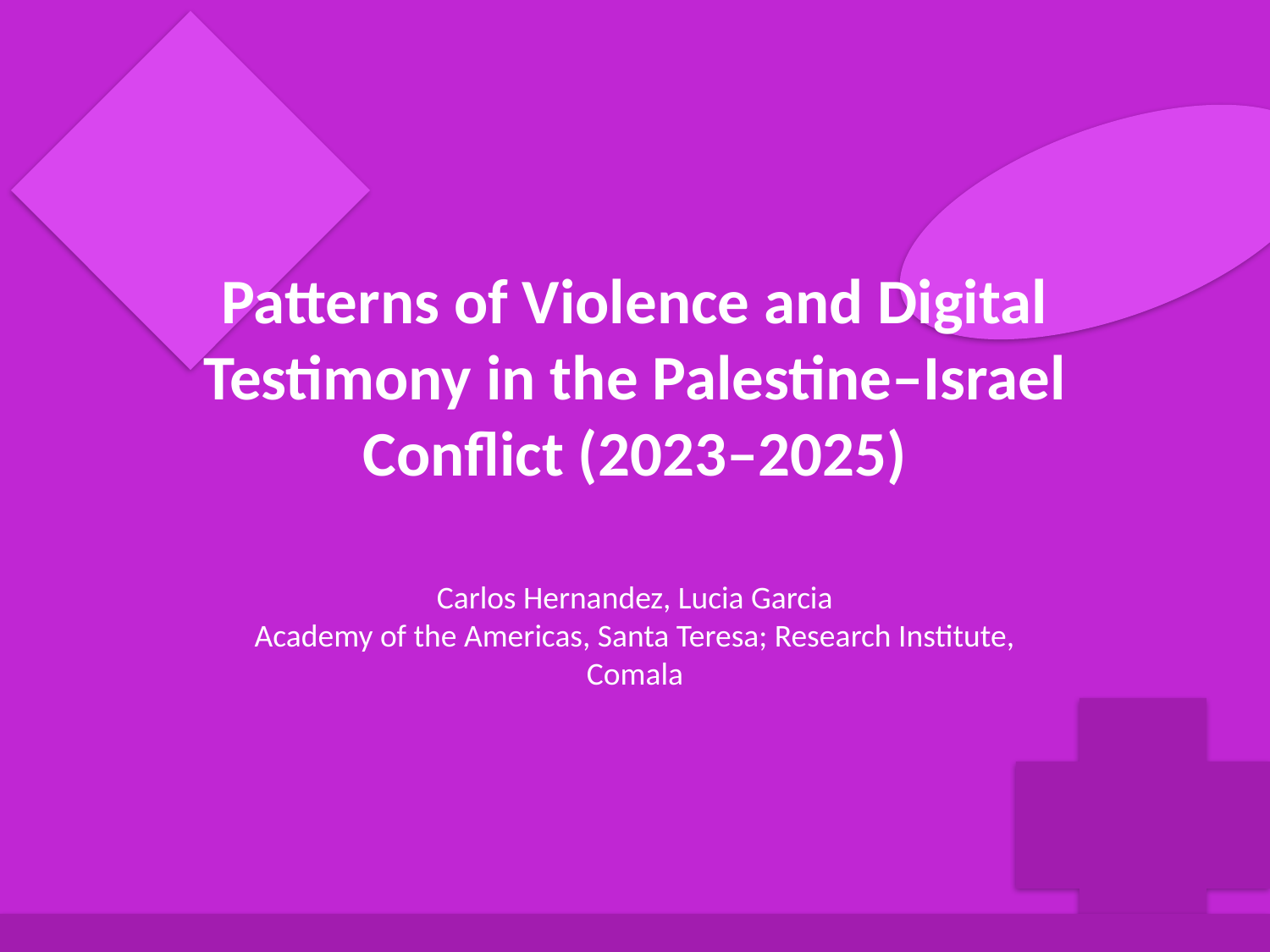

Patterns of Violence and Digital Testimony in the Palestine–Israel Conflict (2023–2025)
Carlos Hernandez, Lucia Garcia
Academy of the Americas, Santa Teresa; Research Institute, Comala

Generated by AI Scholar Frontier